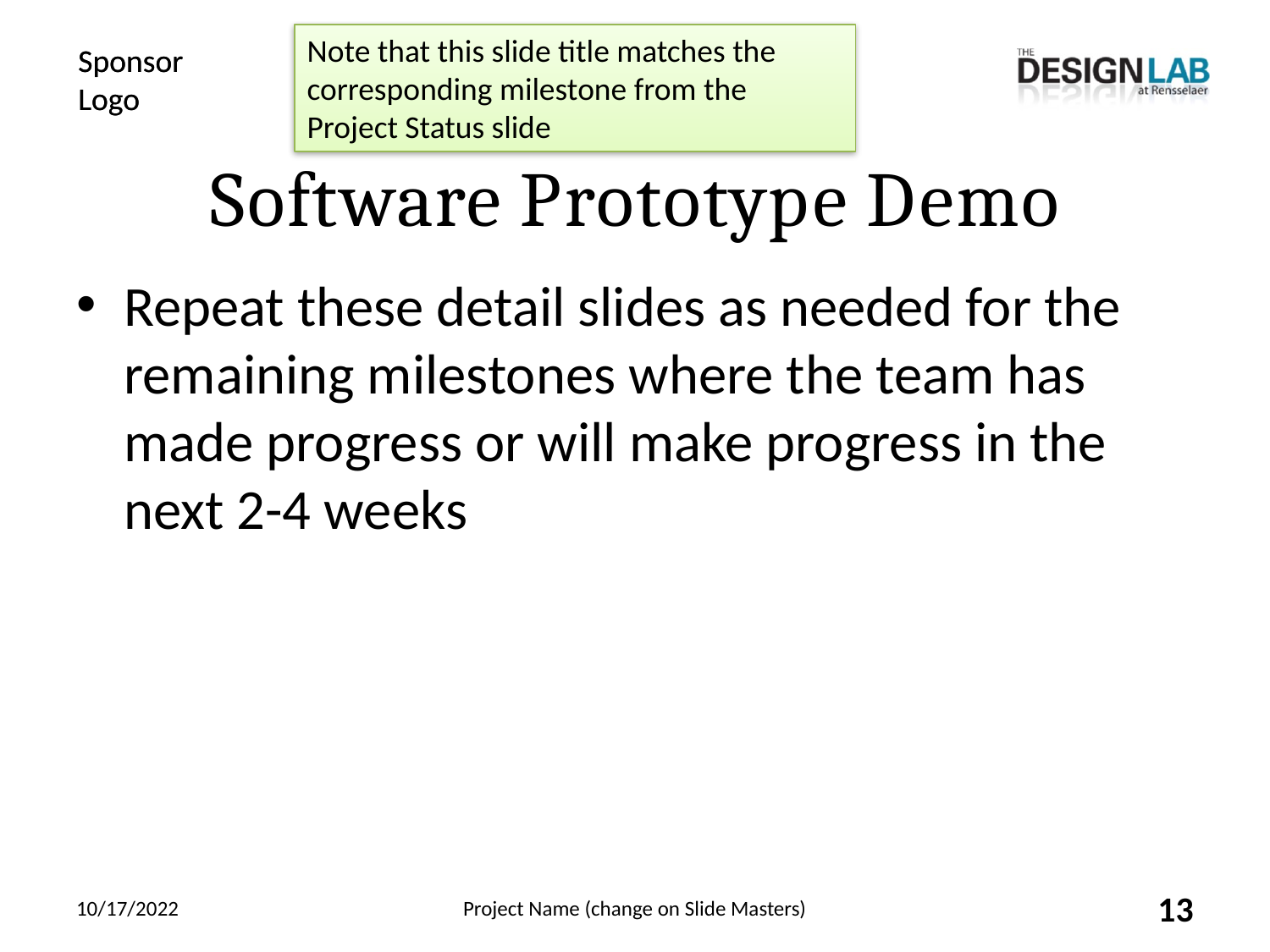

Note that this slide title matches the corresponding milestone from the Project Status slide
# Software Prototype Demo
Repeat these detail slides as needed for the remaining milestones where the team has made progress or will make progress in the next 2-4 weeks
10/17/2022
Project Name (change on Slide Masters)
13